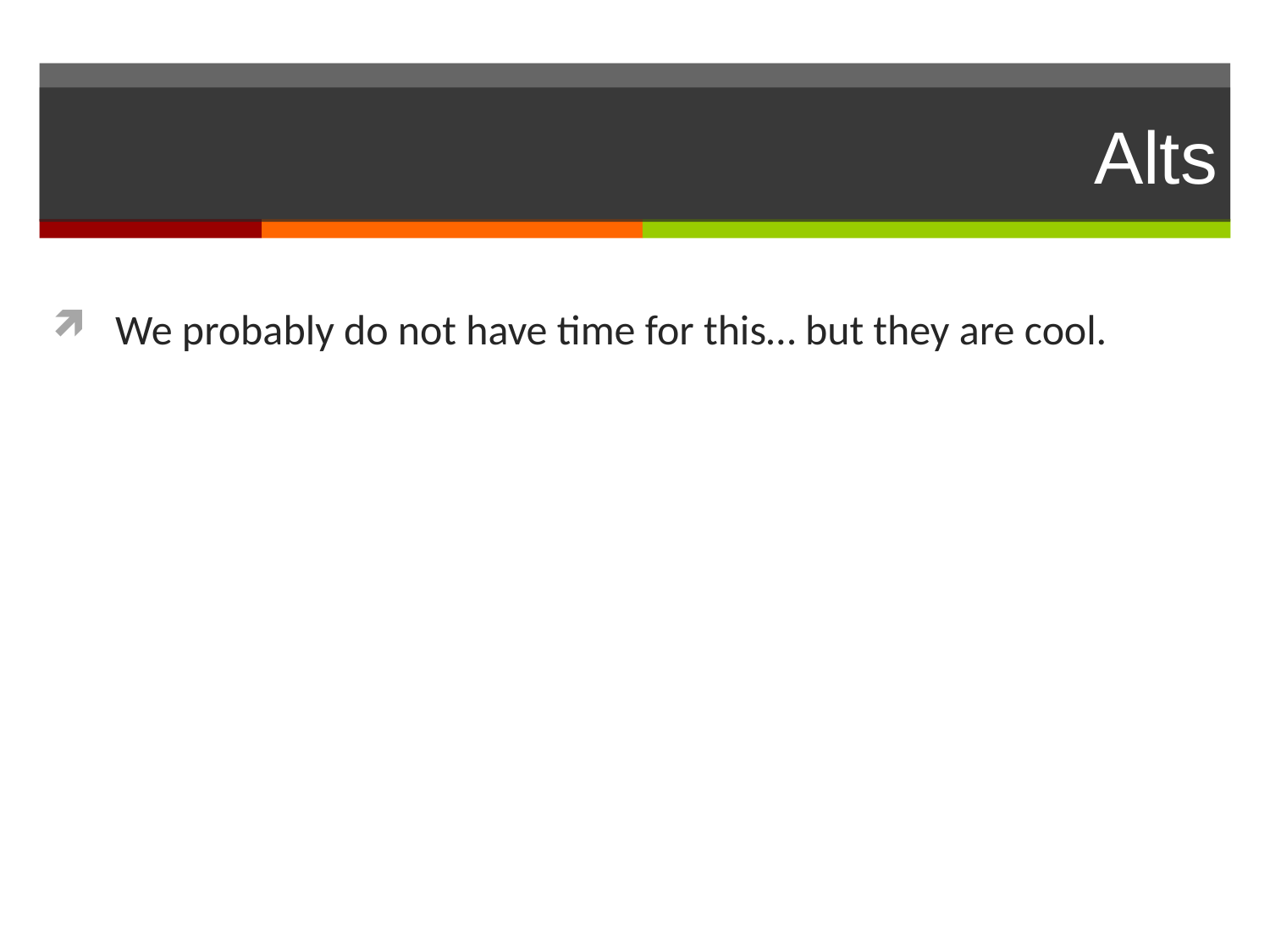

# Alts
We probably do not have time for this… but they are cool.